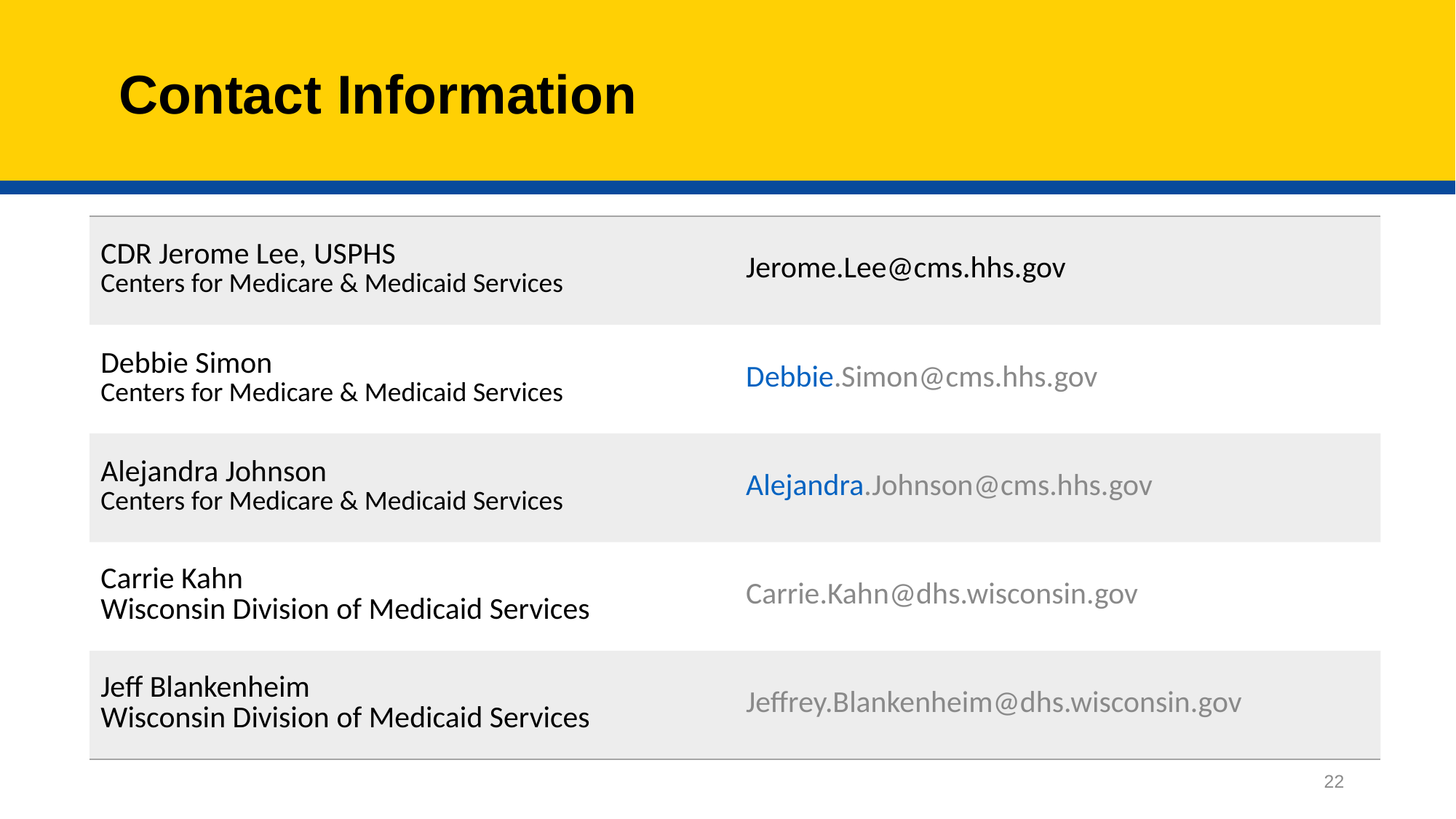

# Contact Information

| CDR Jerome Lee, USPHS Centers for Medicare & Medicaid Services | Jerome.Lee@cms.hhs.gov |
| --- | --- |
| Debbie Simon Centers for Medicare & Medicaid Services | Debbie.Simon@cms.hhs.gov |
| Alejandra Johnson Centers for Medicare & Medicaid Services | Alejandra.Johnson@cms.hhs.gov |
| Carrie Kahn Wisconsin Division of Medicaid Services | Carrie.Kahn@dhs.wisconsin.gov |
| Jeff Blankenheim Wisconsin Division of Medicaid Services | Jeffrey.Blankenheim@dhs.wisconsin.gov |
22